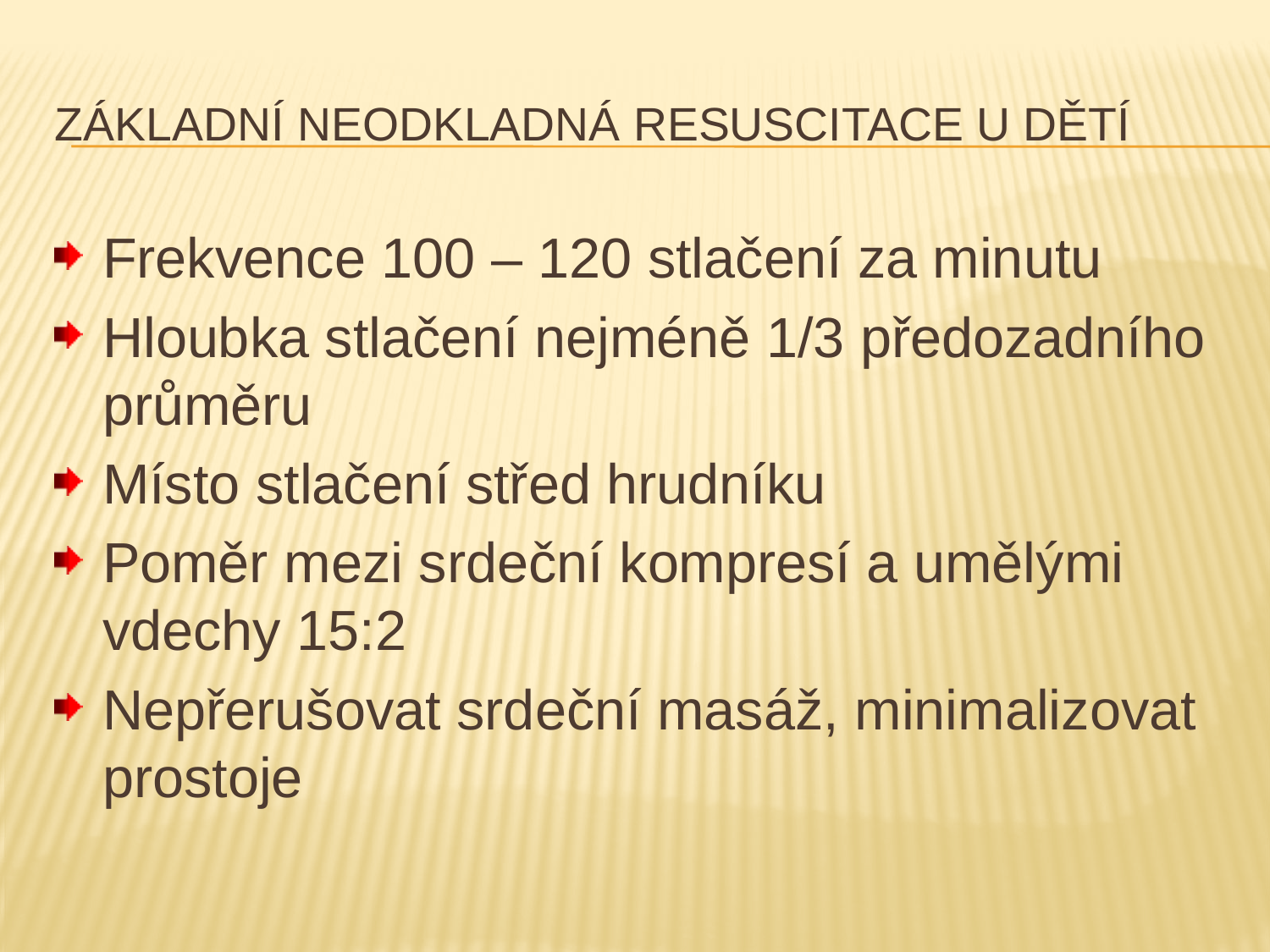

# Základní neodkladná resuscitace u dětí
Frekvence 100 – 120 stlačení za minutu
Hloubka stlačení nejméně 1/3 předozadního průměru
Místo stlačení střed hrudníku
Poměr mezi srdeční kompresí a umělými vdechy 15:2
Nepřerušovat srdeční masáž, minimalizovat prostoje